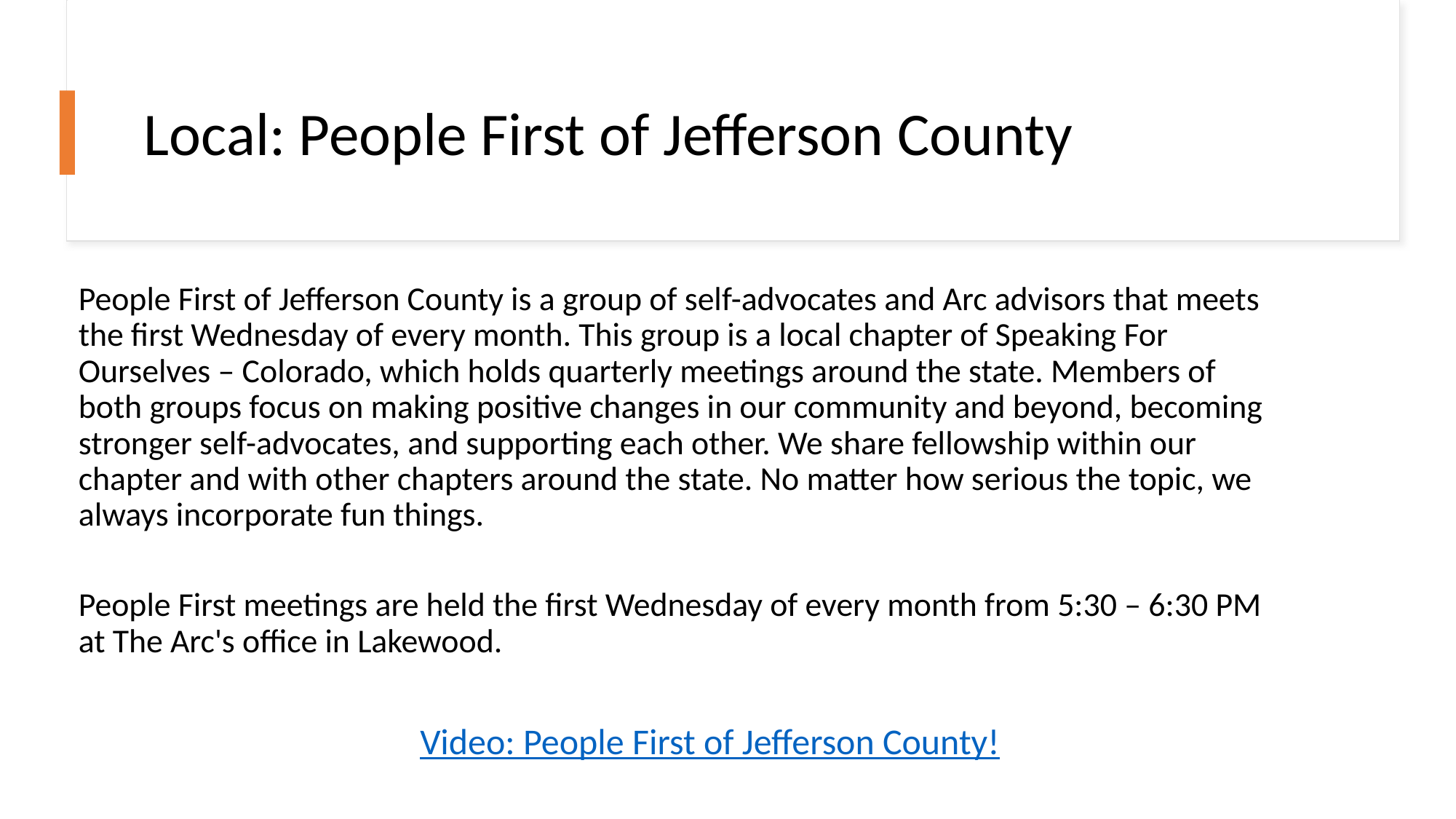

Local: People First of Jefferson County

People First of Jefferson County is a group of self-advocates and Arc advisors that meets the first Wednesday of every month. This group is a local chapter of Speaking For Ourselves – Colorado, which holds quarterly meetings around the state. Members of both groups focus on making positive changes in our community and beyond, becoming stronger self-advocates, and supporting each other. We share fellowship within our chapter and with other chapters around the state. No matter how serious the topic, we always incorporate fun things.

People First meetings are held the first Wednesday of every month from 5:30 – 6:30 PM at The Arc's office in Lakewood.
Video: People First of Jefferson County!